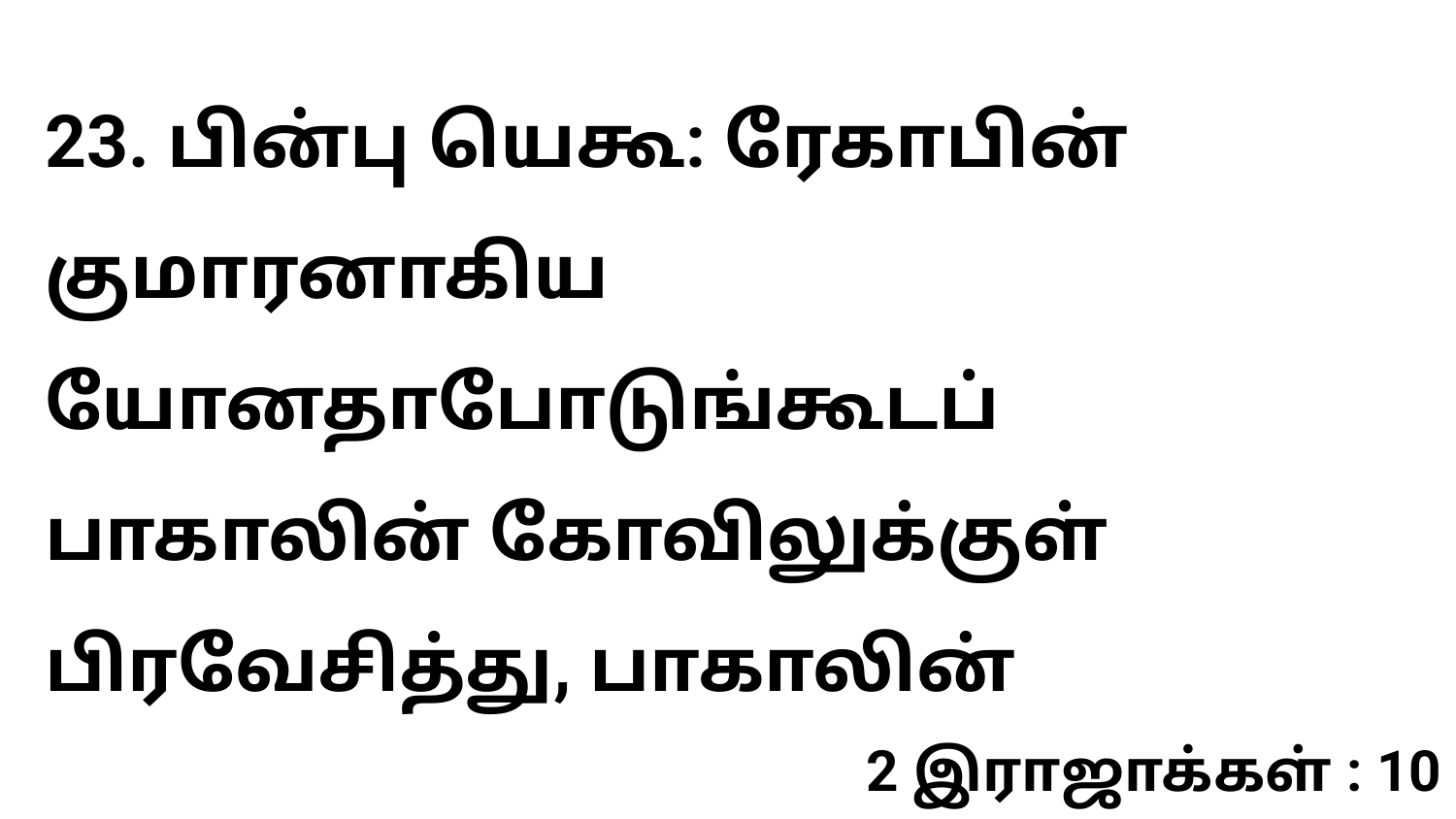

23. பின்பு யெகூ: ரேகாபின் குமாரனாகிய யோனதாபோடுங்கூடப் பாகாலின் கோவிலுக்குள் பிரவேசித்து, பாகாலின்
2 இராஜாக்கள் : 10